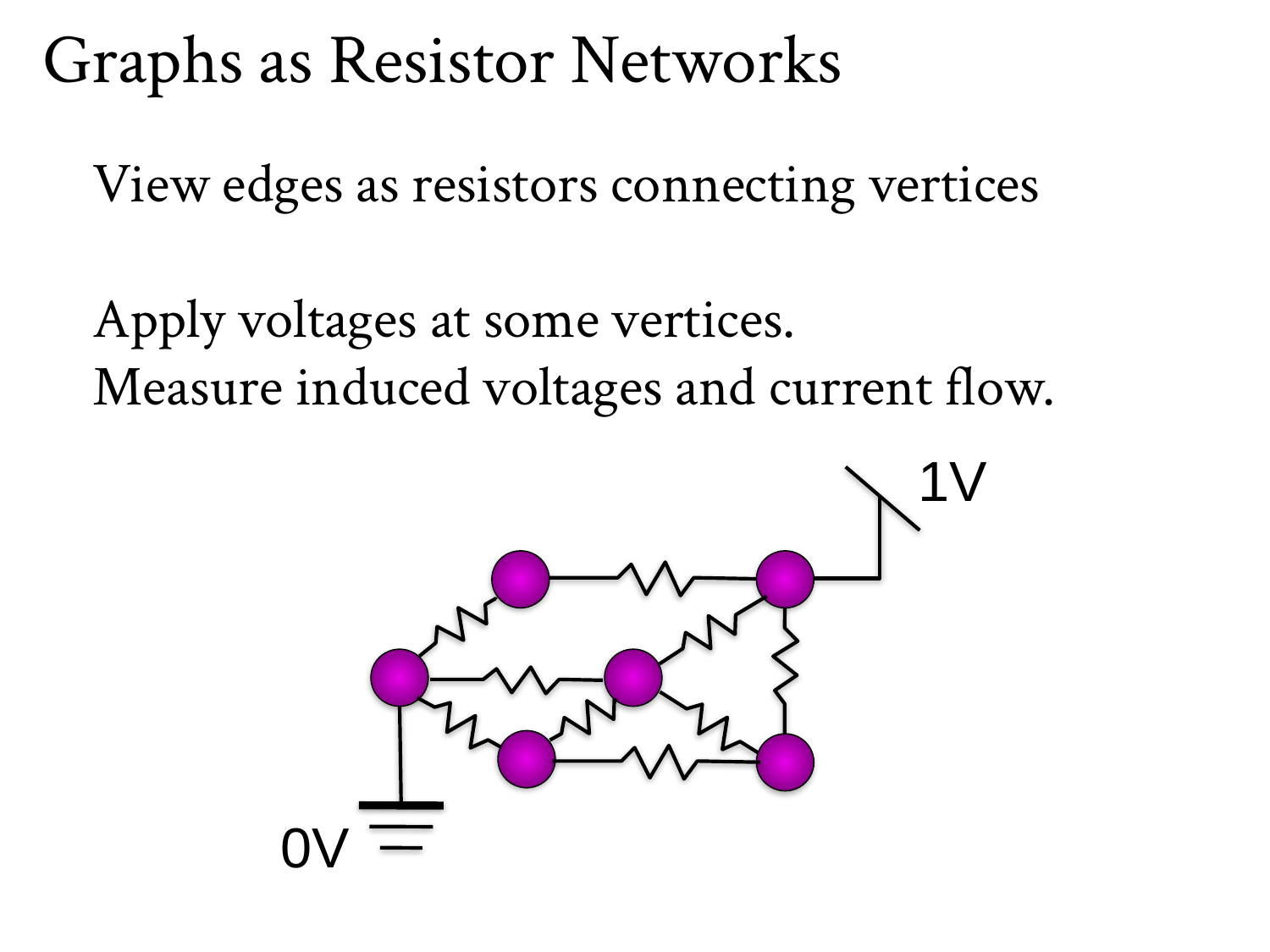

Graphs as Resistor Networks
View edges as resistors connecting vertices

Apply voltages at some vertices.
Measure induced voltages and current flow.
1V

0V